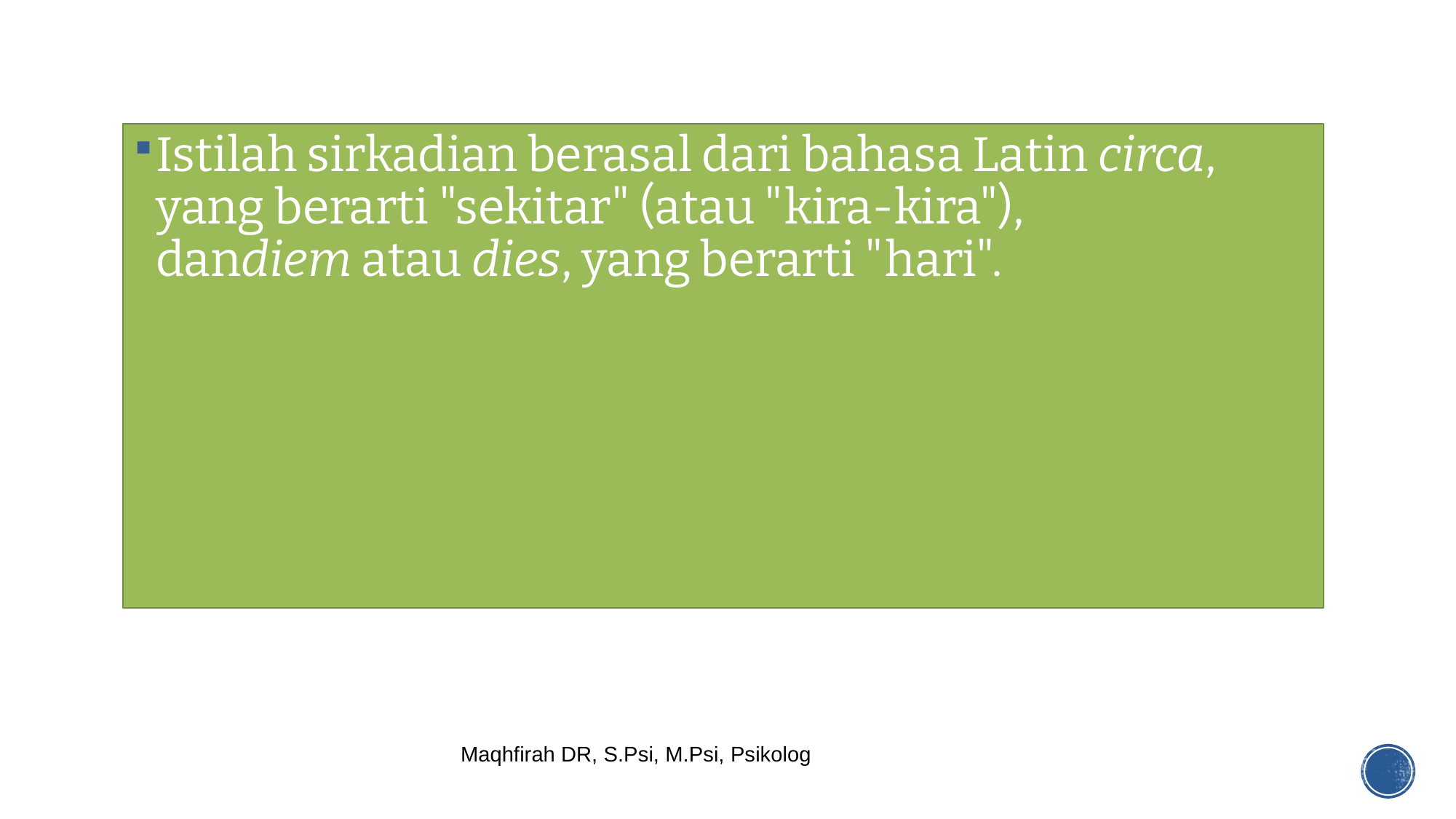

Istilah sirkadian berasal dari bahasa Latin circa, yang berarti "sekitar" (atau "kira-kira"), dandiem atau dies, yang berarti "hari".

Maqhfirah DR, S.Psi, M.Psi, Psikolog